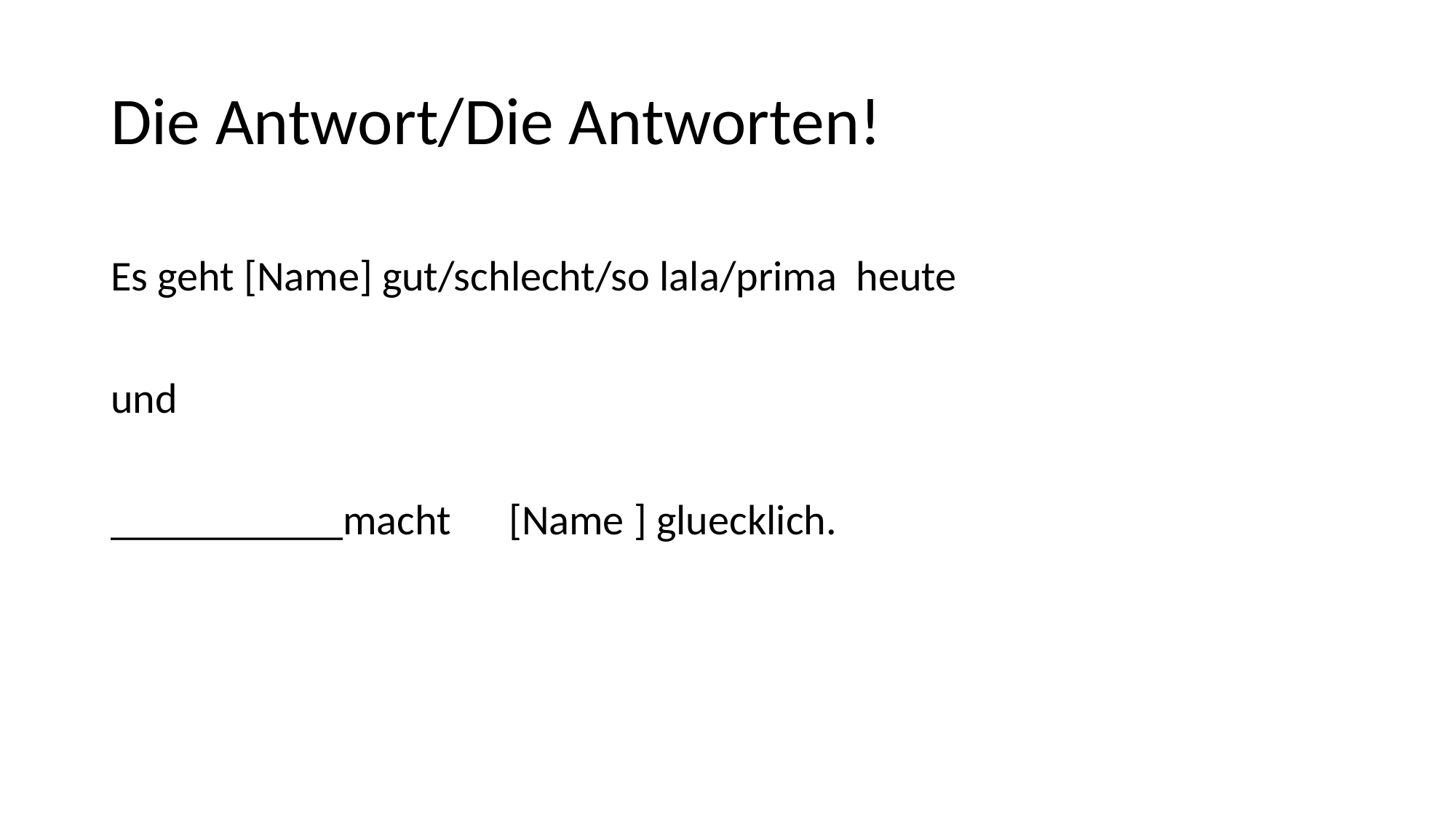

# Die Antwort/Die Antworten!

Es geht [Name] gut/schlecht/so lala/prima  heute

und

___________macht      [Name ] gluecklich.